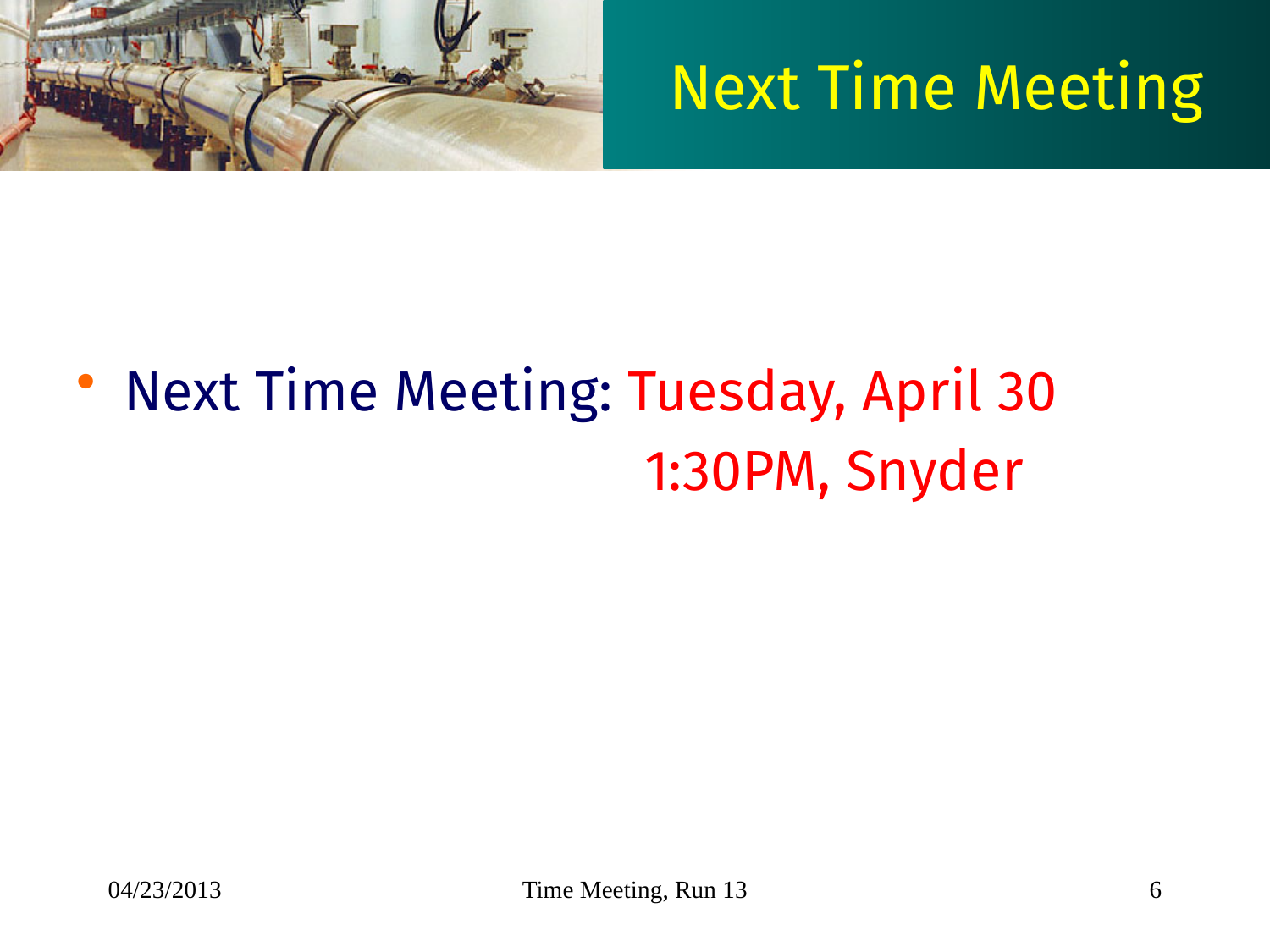

# Next Time Meeting

Next Time Meeting: Tuesday, April 30
				    1:30PM, Snyder

04/23/2013
Time Meeting, Run 13
6